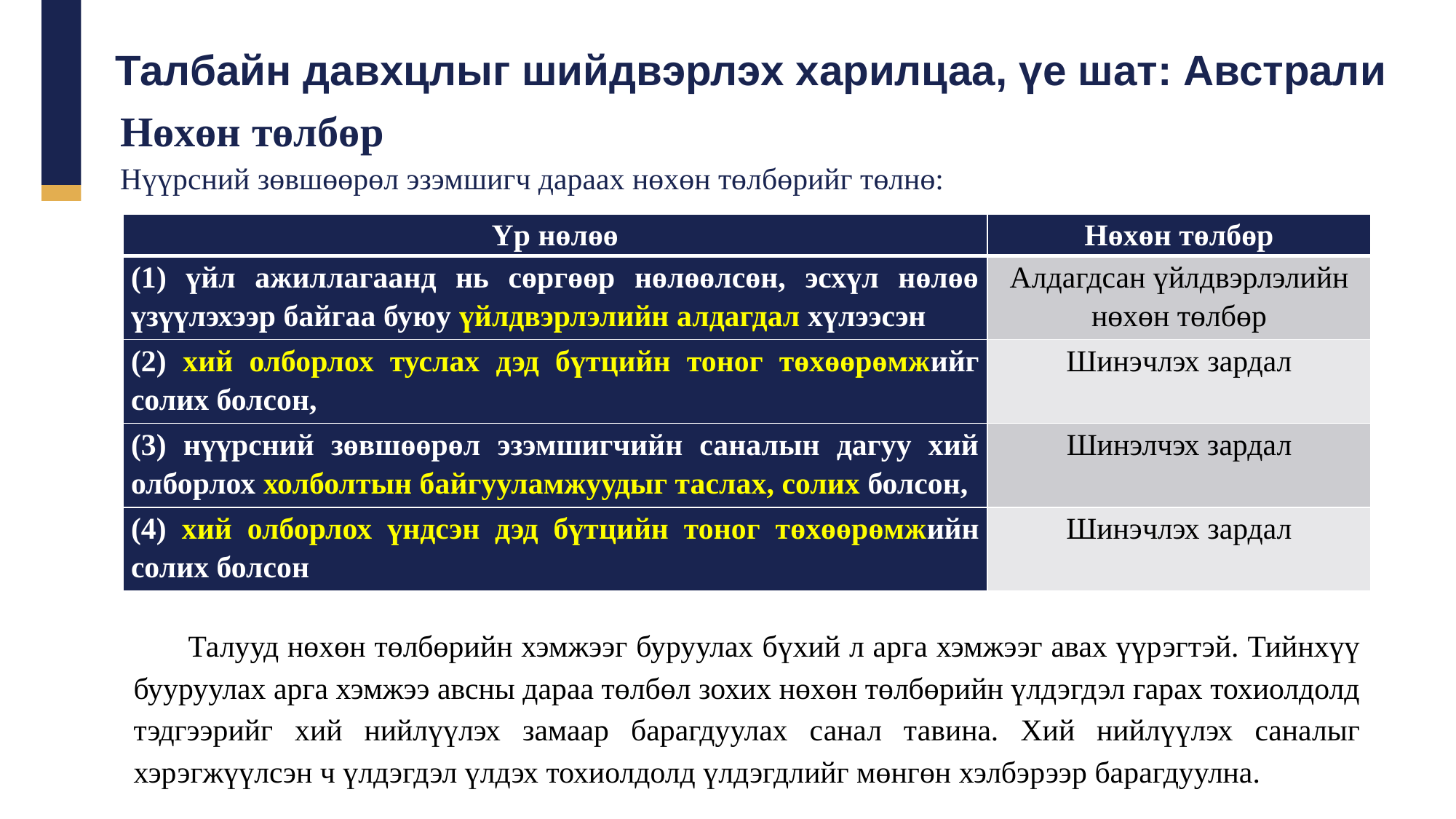

Талбайн давхцлыг шийдвэрлэх харилцаа, үе шат: Австрали

Нөхөн төлбөр
Нүүрсний зөвшөөрөл эзэмшигч дараах нөхөн төлбөрийг төлнө:

| Үр нөлөө | Нөхөн төлбөр |
| --- | --- |
| (1) үйл ажиллагаанд нь сөргөөр нөлөөлсөн, эсхүл нөлөө үзүүлэхээр байгаа буюу үйлдвэрлэлийн алдагдал хүлээсэн | Алдагдсан үйлдвэрлэлийн нөхөн төлбөр |
| (2) хий олборлох туслах дэд бүтцийн тоног төхөөрөмжийг солих болсон, | Шинэчлэх зардал |
| (3) нүүрсний зөвшөөрөл эзэмшигчийн саналын дагуу хий олборлох холболтын байгууламжуудыг таслах, солих болсон, | Шинэлчэх зардал |
| (4) хий олборлох үндсэн дэд бүтцийн тоног төхөөрөмжийн солих болсон | Шинэчлэх зардал |
Талууд нөхөн төлбөрийн хэмжээг буруулах бүхий л арга хэмжээг авах үүрэгтэй. Тийнхүү бууруулах арга хэмжээ авсны дараа төлбөл зохих нөхөн төлбөрийн үлдэгдэл гарах тохиолдолд тэдгээрийг хий нийлүүлэх замаар барагдуулах санал тавина. Хий нийлүүлэх саналыг хэрэгжүүлсэн ч үлдэгдэл үлдэх тохиолдолд үлдэгдлийг мөнгөн хэлбэрээр барагдуулна.